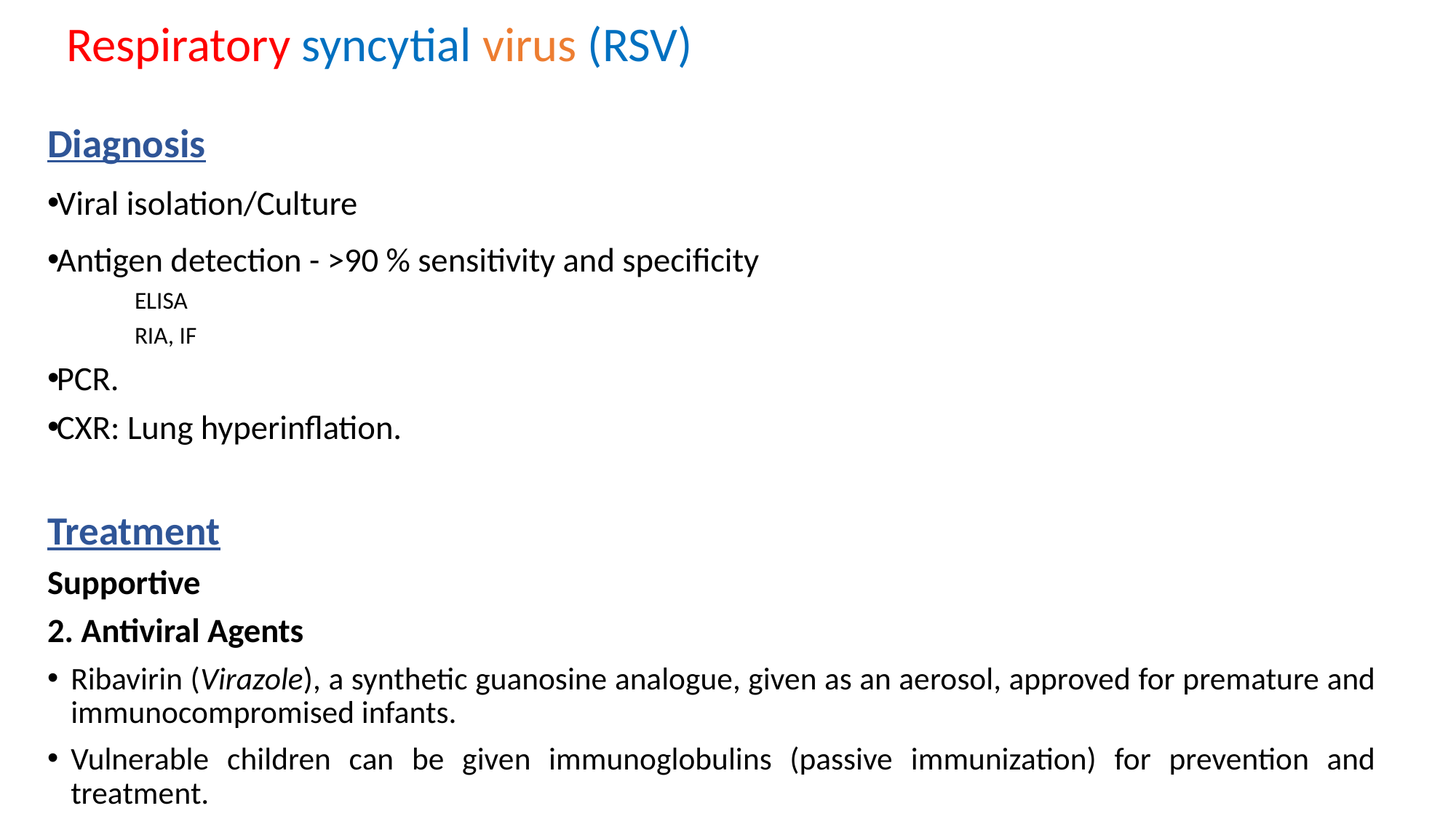

Respiratory syncytial virus (RSV)
Diagnosis
Viral isolation/Culture
Antigen detection - >90 % sensitivity and specificity
	ELISA
	RIA, IF
PCR.
CXR: Lung hyperinflation.

Treatment
Supportive
2. Antiviral Agents
Ribavirin (Virazole), a synthetic guanosine analogue, given as an aerosol, approved for premature and immunocompromised infants.
Vulnerable children can be given immunoglobulins (passive immunization) for prevention and treatment.